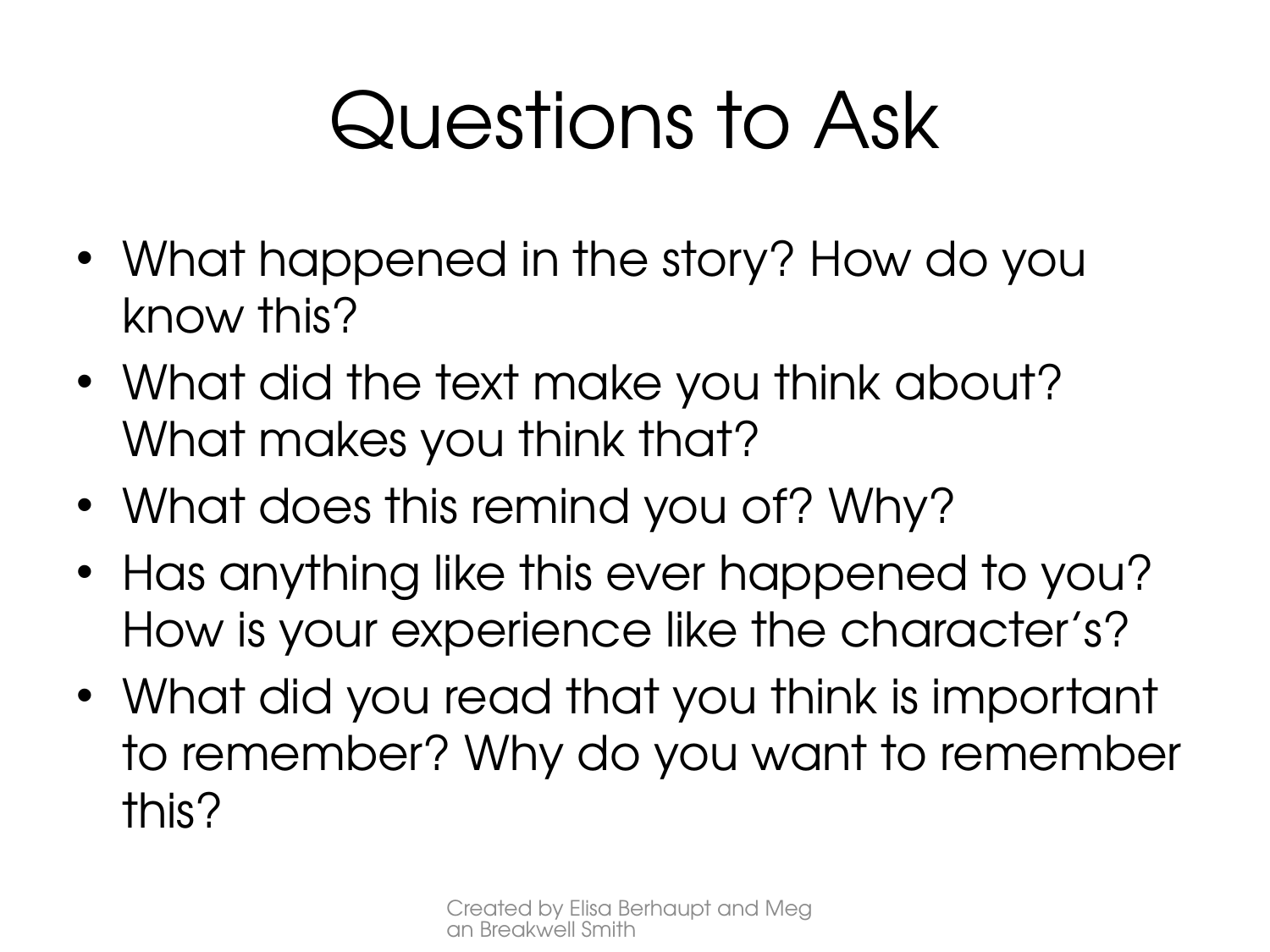

# Questions to Ask
What happened in the story? How do you know this?
What did the text make you think about? What makes you think that?
What does this remind you of? Why?
Has anything like this ever happened to you? How is your experience like the character’s?
What did you read that you think is important to remember? Why do you want to remember this?

Created by Elisa Berhaupt and Megan Breakwell Smith